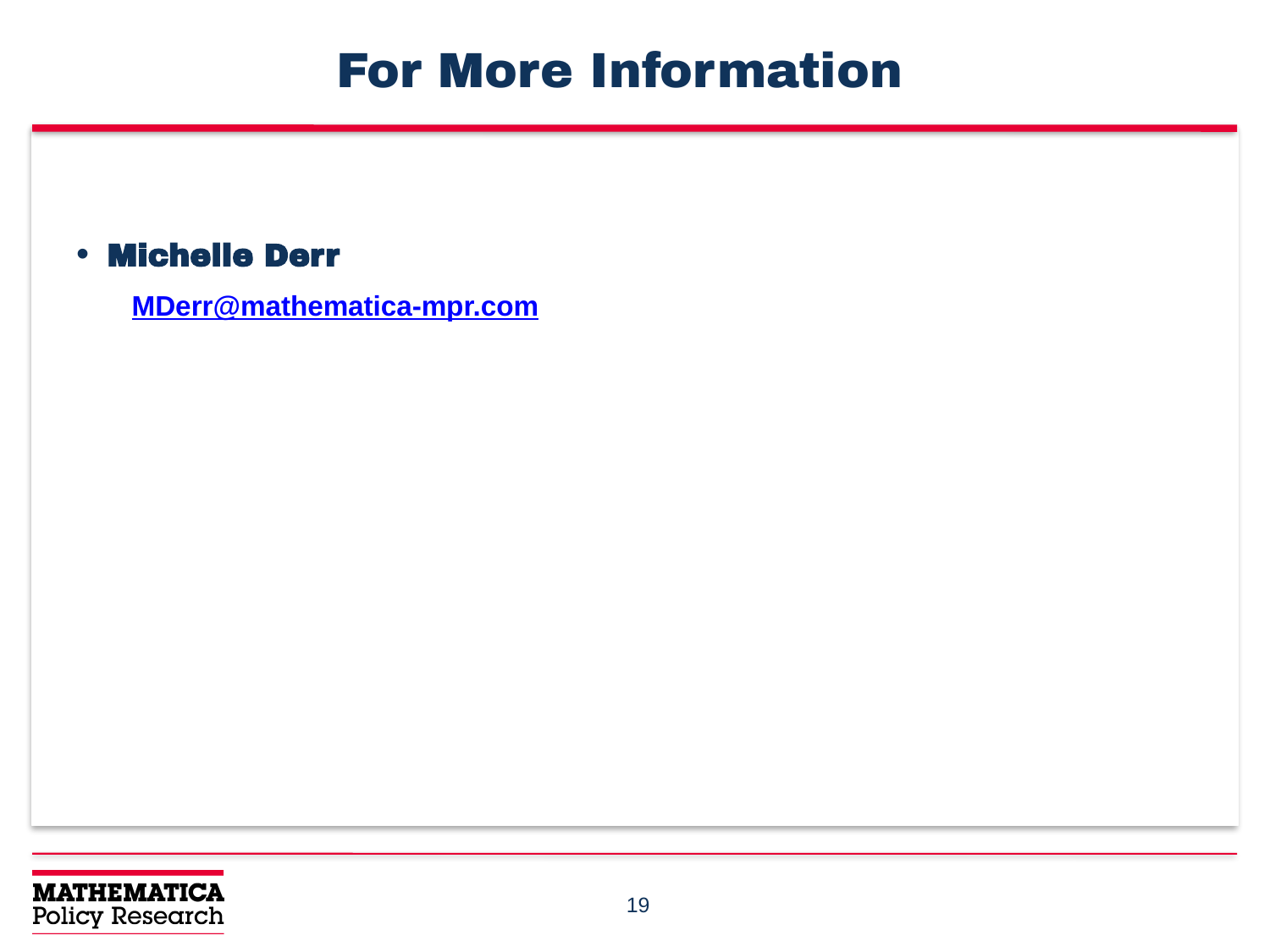

# For More Information
Michelle Derr
MDerr@mathematica-mpr.com